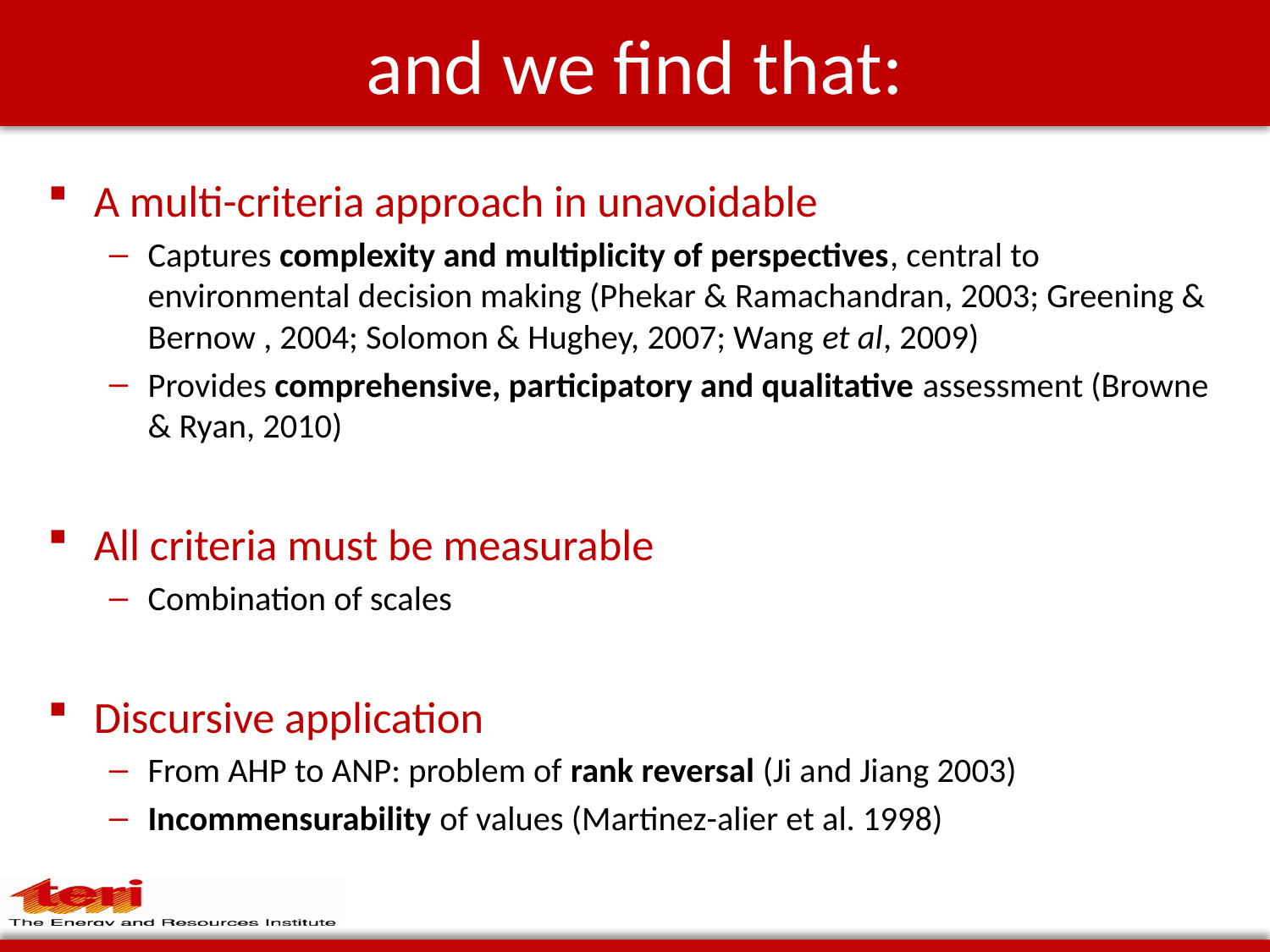

# and we find that:
A multi-criteria approach in unavoidable
Captures complexity and multiplicity of perspectives, central to environmental decision making (Phekar & Ramachandran, 2003; Greening & Bernow , 2004; Solomon & Hughey, 2007; Wang et al, 2009)
Provides comprehensive, participatory and qualitative assessment (Browne & Ryan, 2010)

All criteria must be measurable
Combination of scales

Discursive application
From AHP to ANP: problem of rank reversal (Ji and Jiang 2003)
Incommensurability of values (Martinez-alier et al. 1998)